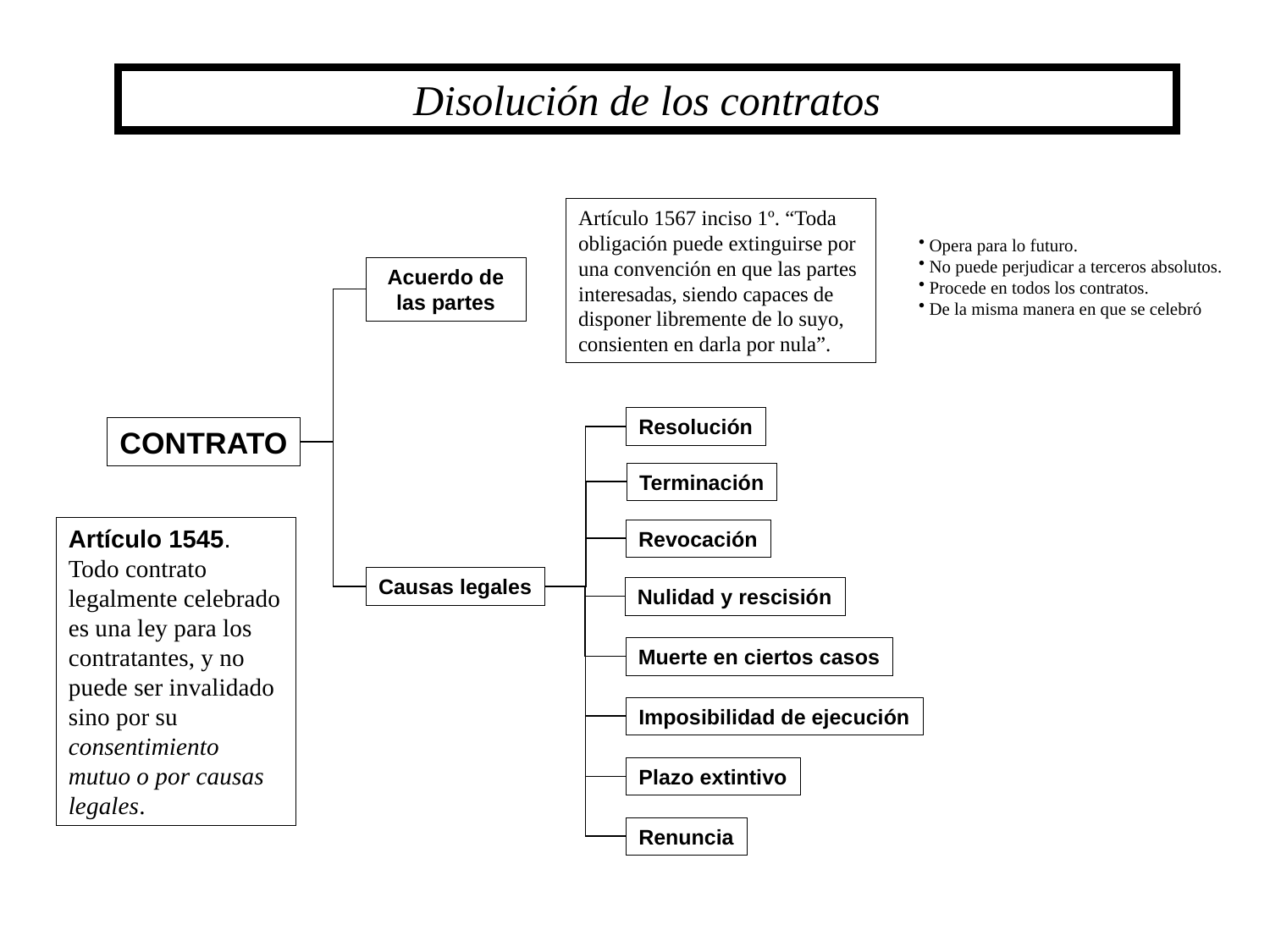

Disolución de los contratos
Artículo 1567 inciso 1º. “Toda obligación puede extinguirse por una convención en que las partes interesadas, siendo capaces de disponer libremente de lo suyo, consienten en darla por nula”.
 Opera para lo futuro.
 No puede perjudicar a terceros absolutos.
 Procede en todos los contratos.
 De la misma manera en que se celebró
Acuerdo de las partes
Resolución
CONTRATO
Terminación
Artículo 1545. Todo contrato legalmente celebrado es una ley para los contratantes, y no puede ser invalidado sino por su consentimiento mutuo o por causas legales.
Revocación
Causas legales
Nulidad y rescisión
Muerte en ciertos casos
Imposibilidad de ejecución
Plazo extintivo
Renuncia
18